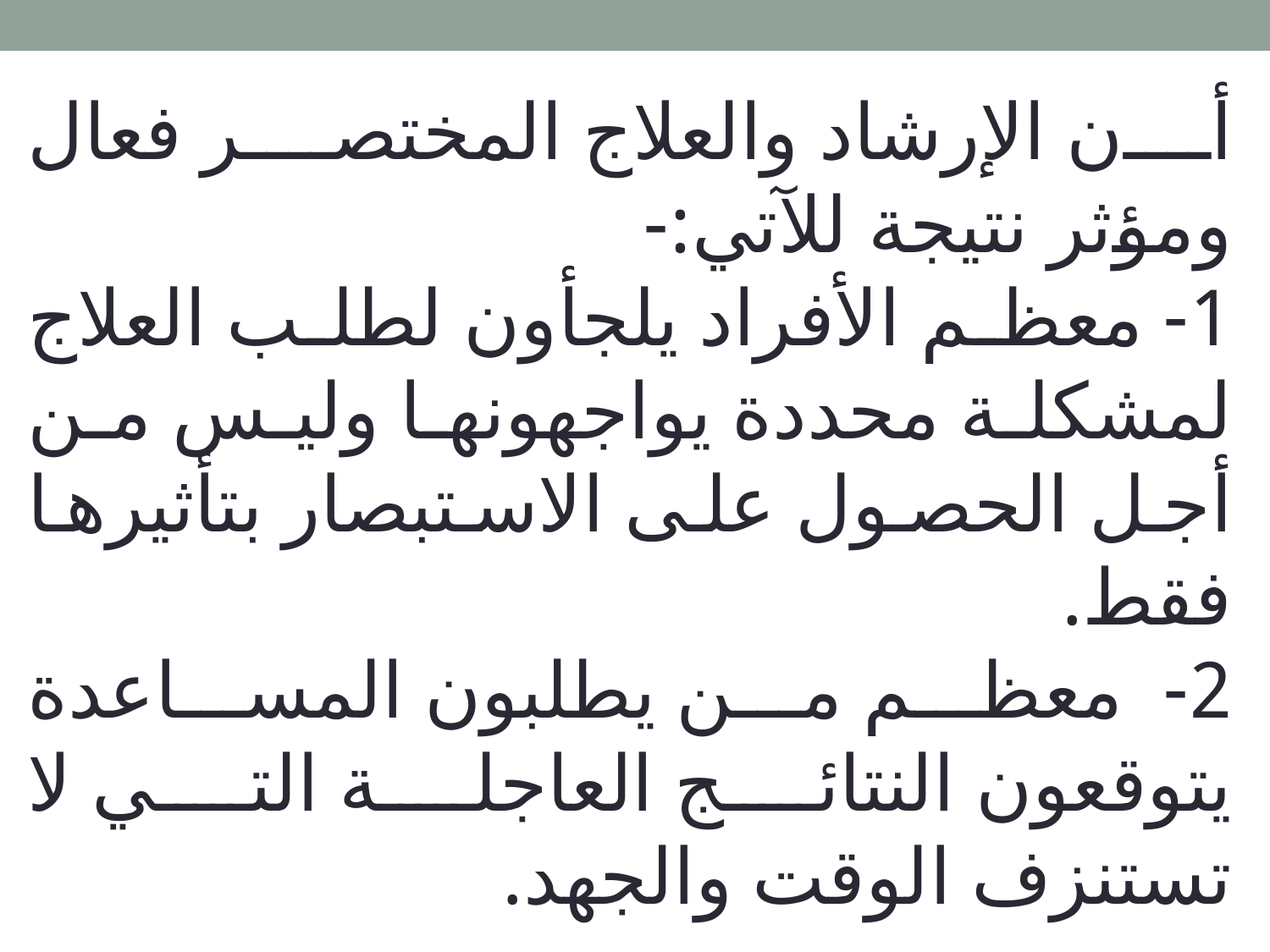

أن الإرشاد والعلاج المختصر فعال ومؤثر نتيجة للآتي:-
1- معظم الأفراد يلجأون لطلب العلاج لمشكلة محددة يواجهونها وليس من أجل الحصول على الاستبصار بتأثيرها فقط.
2-  معظم من يطلبون المساعدة يتوقعون النتائج العاجلة التي لا تستنزف الوقت والجهد.